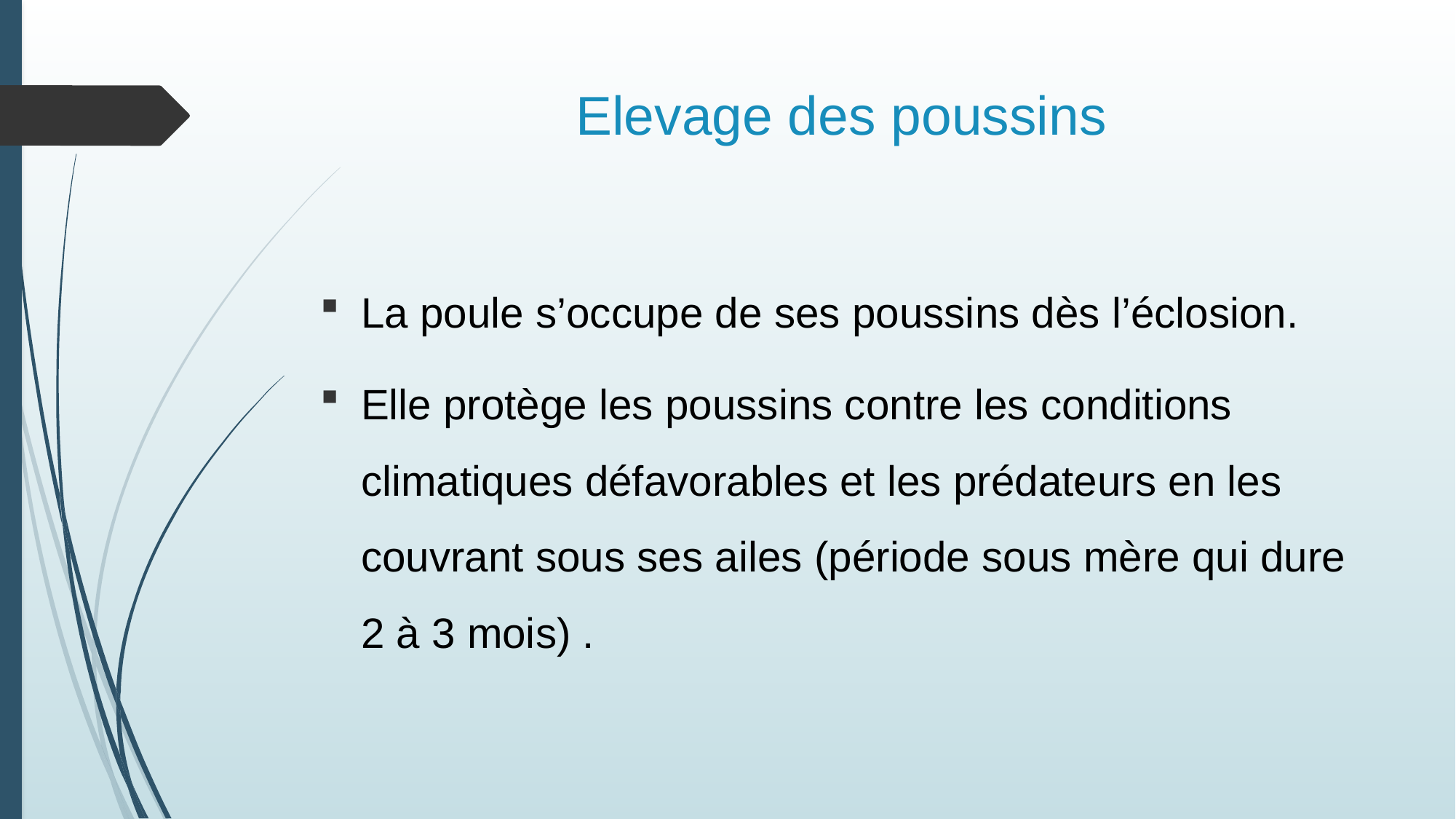

# Elevage des poussins
La poule s’occupe de ses poussins dès l’éclosion.
Elle protège les poussins contre les conditions climatiques défavorables et les prédateurs en les couvrant sous ses ailes (période sous mère qui dure 2 à 3 mois) .